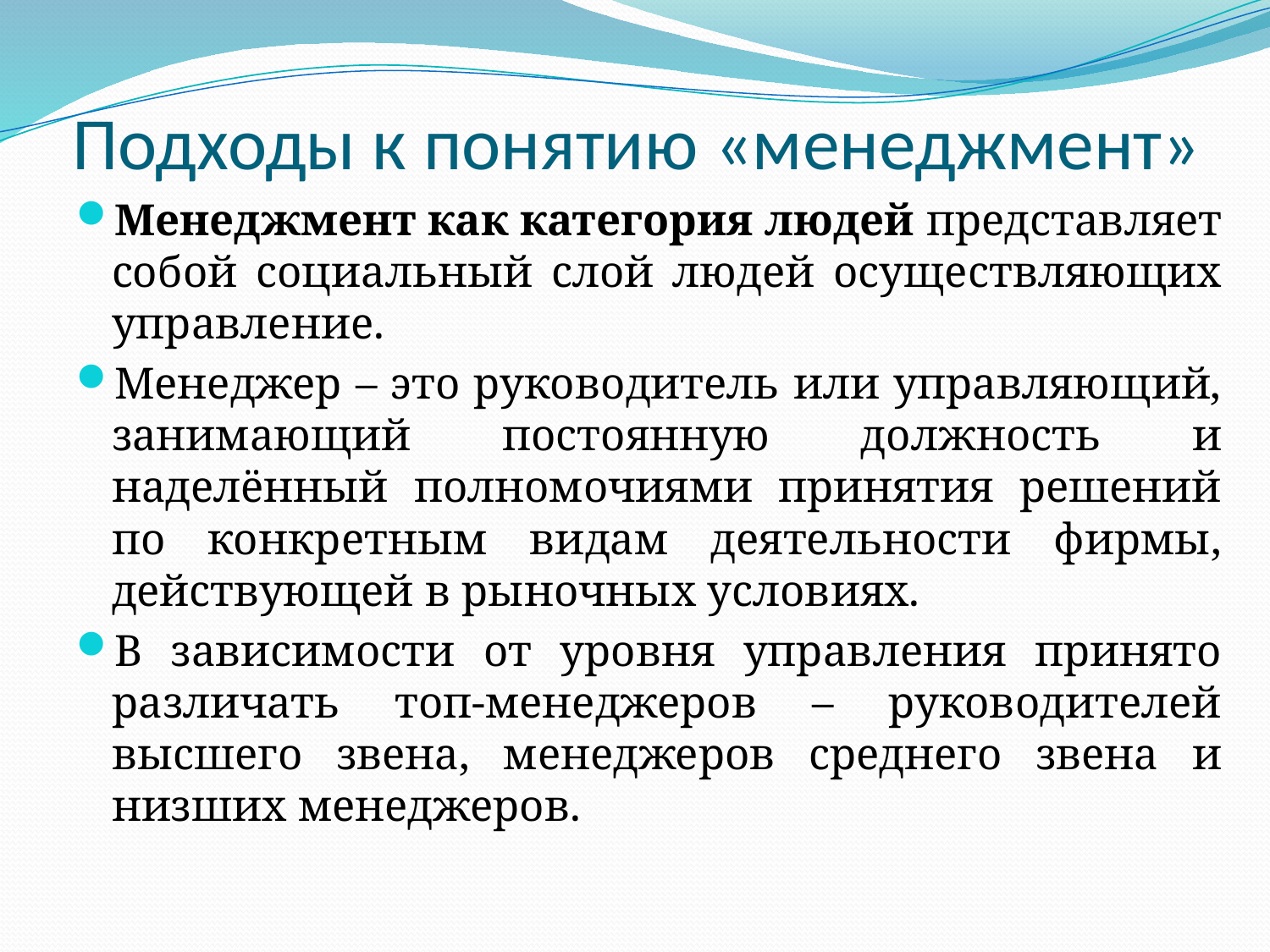

# Подходы к понятию «менеджмент»
Менеджмент как категория людей представляет собой социальный слой людей осуществляющих управление.
Менеджер – это руководитель или управляющий, занимающий постоянную должность и наделённый полномочиями принятия решений по конкретным видам деятельности фирмы, действующей в рыночных условиях.
В зависимости от уровня управления принято различать топ-менеджеров – руководителей высшего звена, менеджеров среднего звена и низших менеджеров.